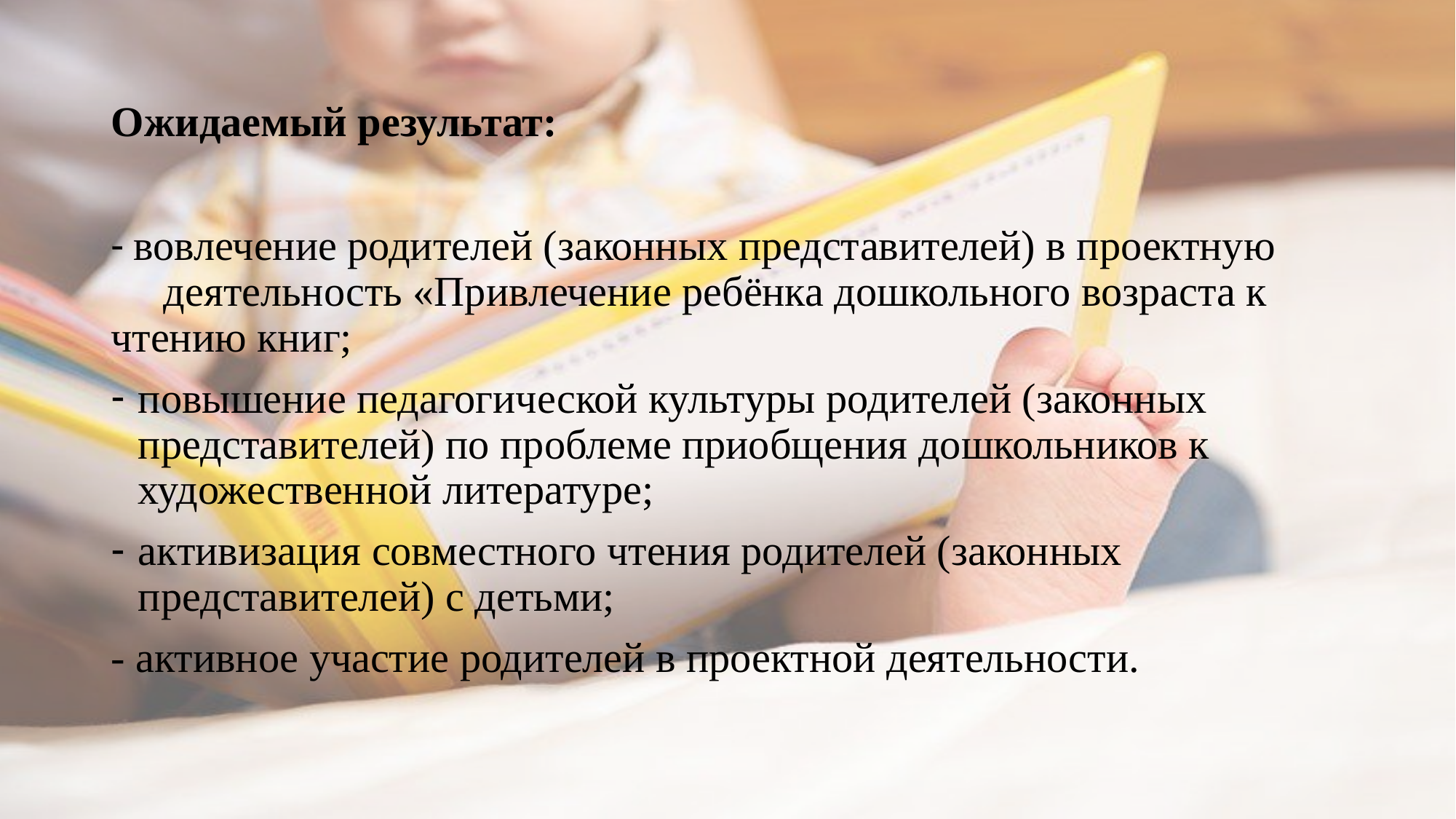

# Ожидаемый результат:
- вовлечение родителей (законных представителей) в проектную            деятельность «Привлечение ребёнка дошкольного возраста к чтению книг;
повышение педагогической культуры родителей (законных представителей) по проблеме приобщения дошкольников к художественной литературе;
активизация совместного чтения родителей (законных  представителей) с детьми;
- активное участие родителей в проектной деятельности.